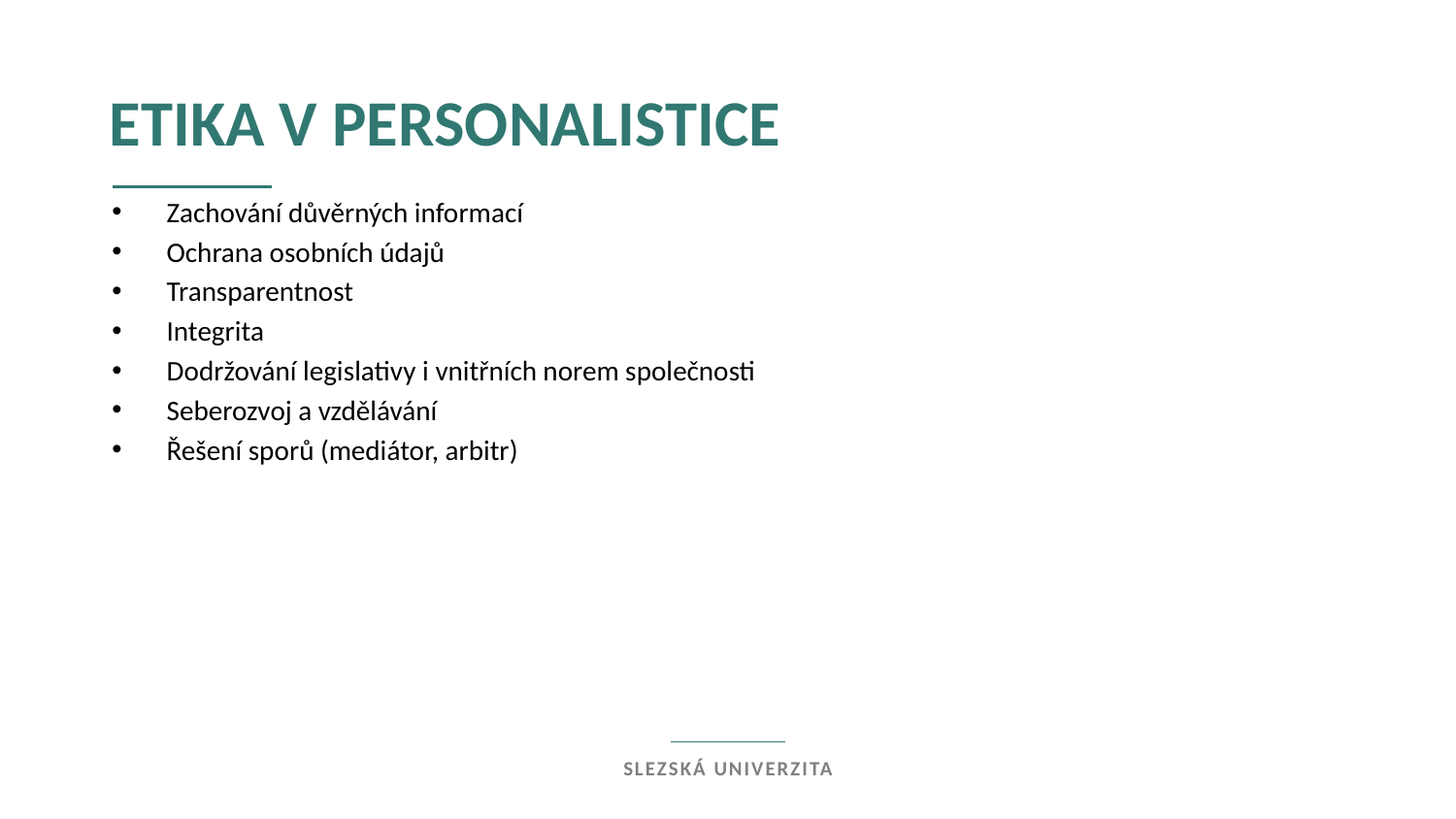

Etika v personalistice
Zachování důvěrných informací
Ochrana osobních údajů
Transparentnost
Integrita
Dodržování legislativy i vnitřních norem společnosti
Seberozvoj a vzdělávání
Řešení sporů (mediátor, arbitr)
Slezská univerzita